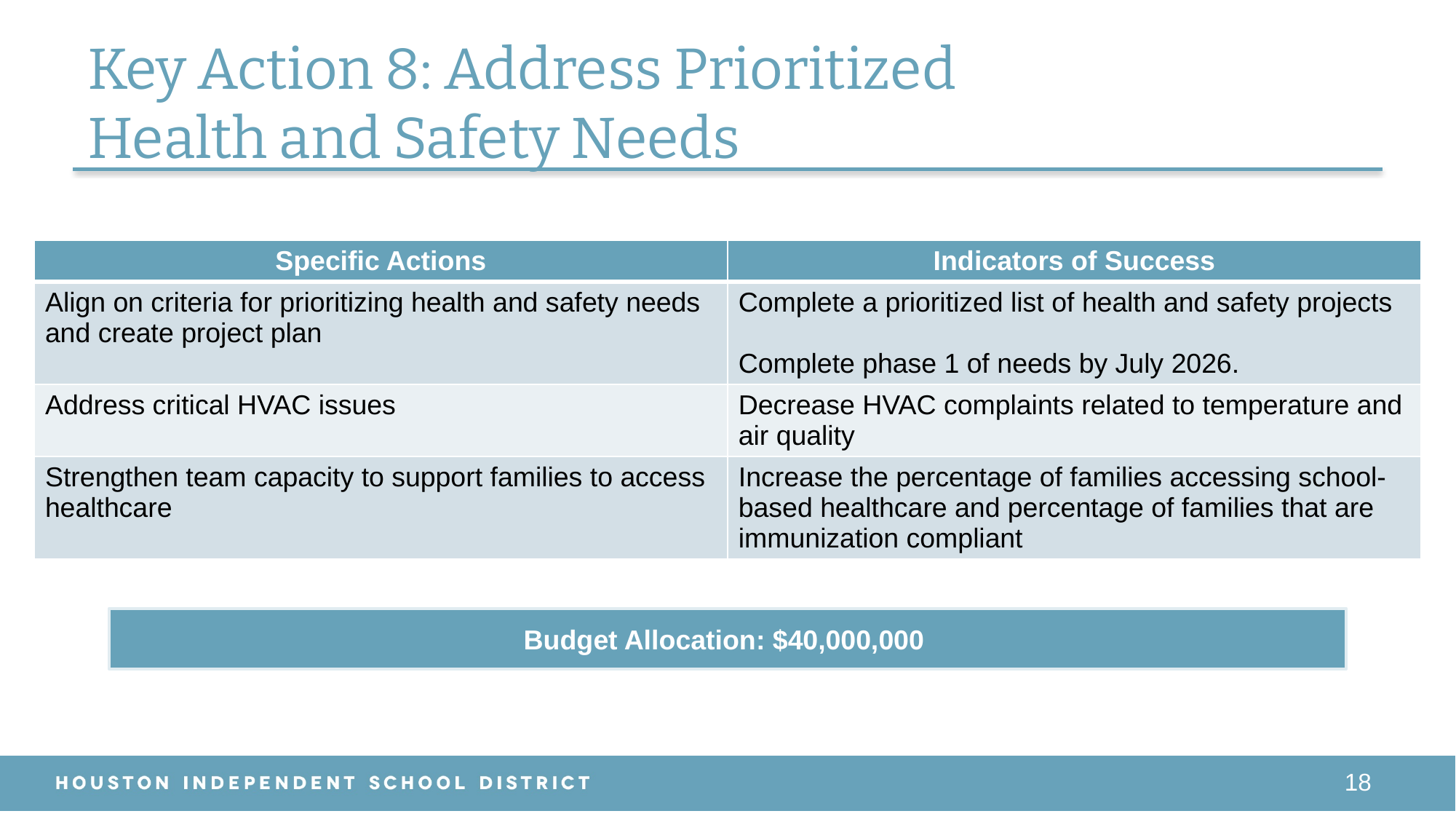

# Key Action 8: Address Prioritized Health and Safety Needs
| Specific Actions | Indicators of Success |
| --- | --- |
| Align on criteria for prioritizing health and safety needs and create project plan | Complete a prioritized list of health and safety projects Complete phase 1 of needs by July 2026. |
| Address critical HVAC issues | Decrease HVAC complaints related to temperature and air quality |
| Strengthen team capacity to support families to access healthcare | Increase the percentage of families accessing school-based healthcare and percentage of families that are immunization compliant |
Budget Allocation: $40,000,000
18